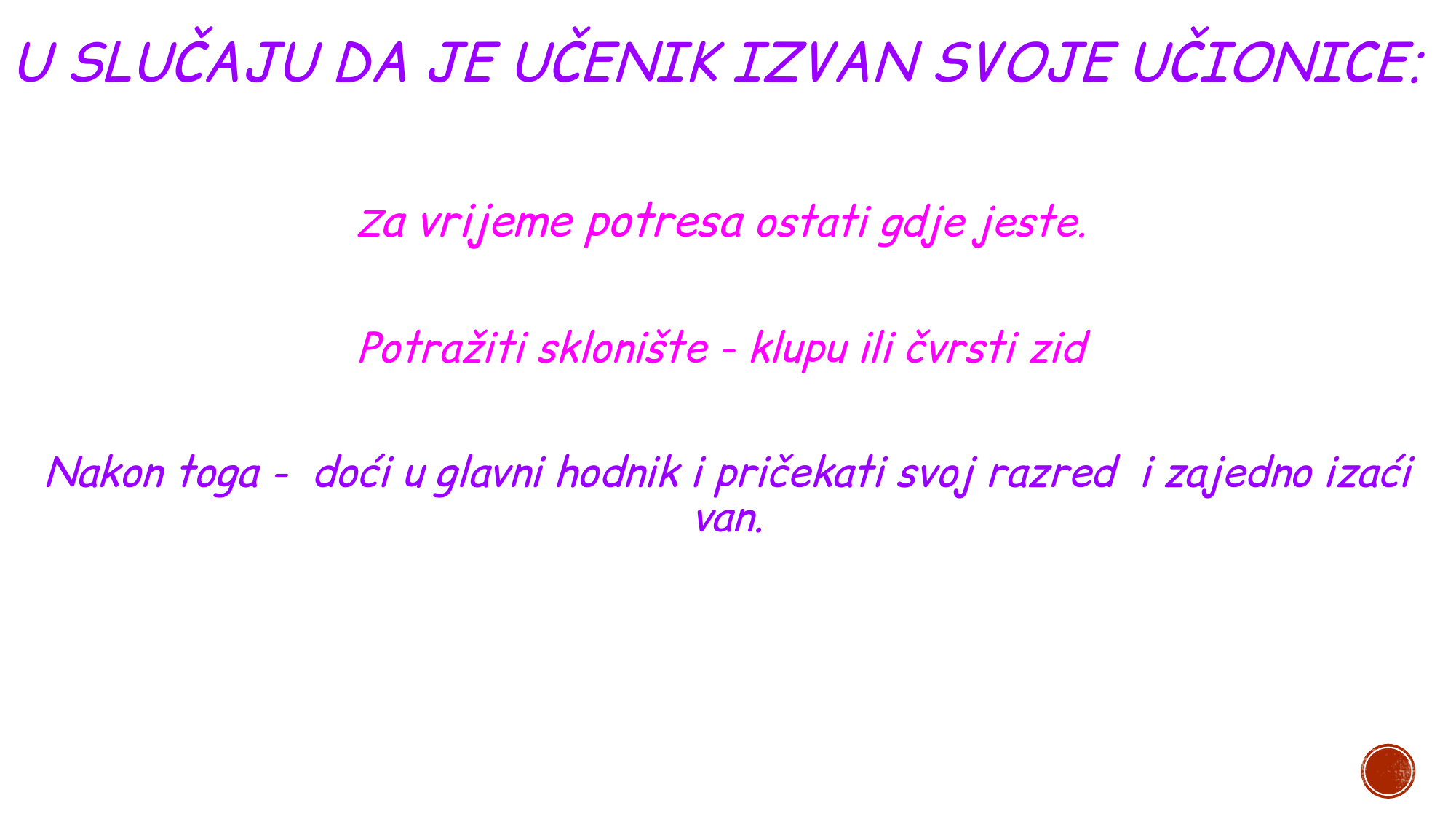

# U SLUČAJU DA JE UČENIK IZVAN SVOJE UČIONICE:
Za vrijeme potresa ostati gdje jeste.

Potražiti sklonište - klupu ili čvrsti zid

Nakon toga -  doći u glavni hodnik i pričekati svoj razred  i zajedno izaći van.